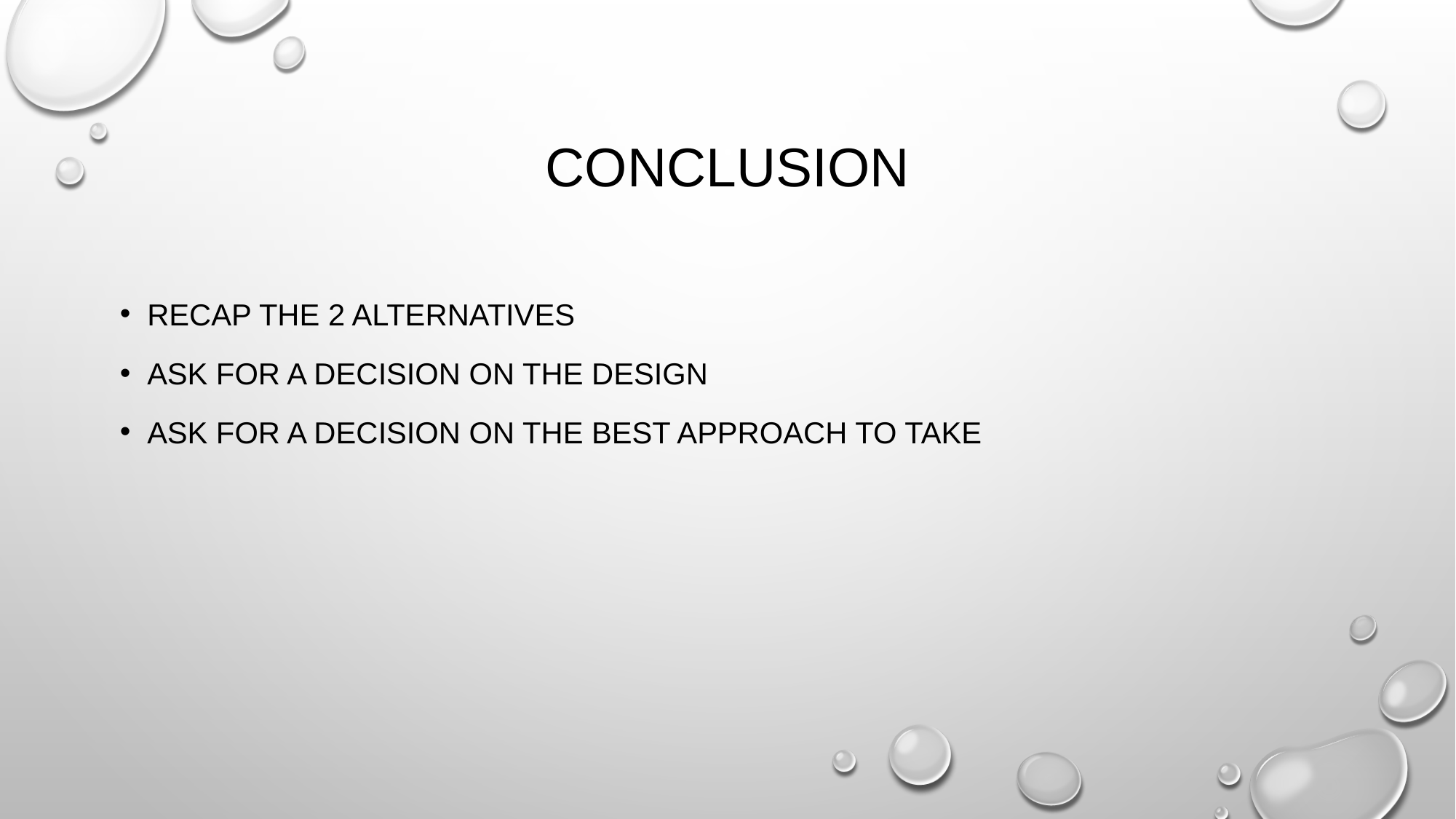

# CONCLUSION
RECAP THE 2 ALTERNATIVES
ASK FOR A DECISION on THE design
ASK FOR A DECISION ON the best approach to take